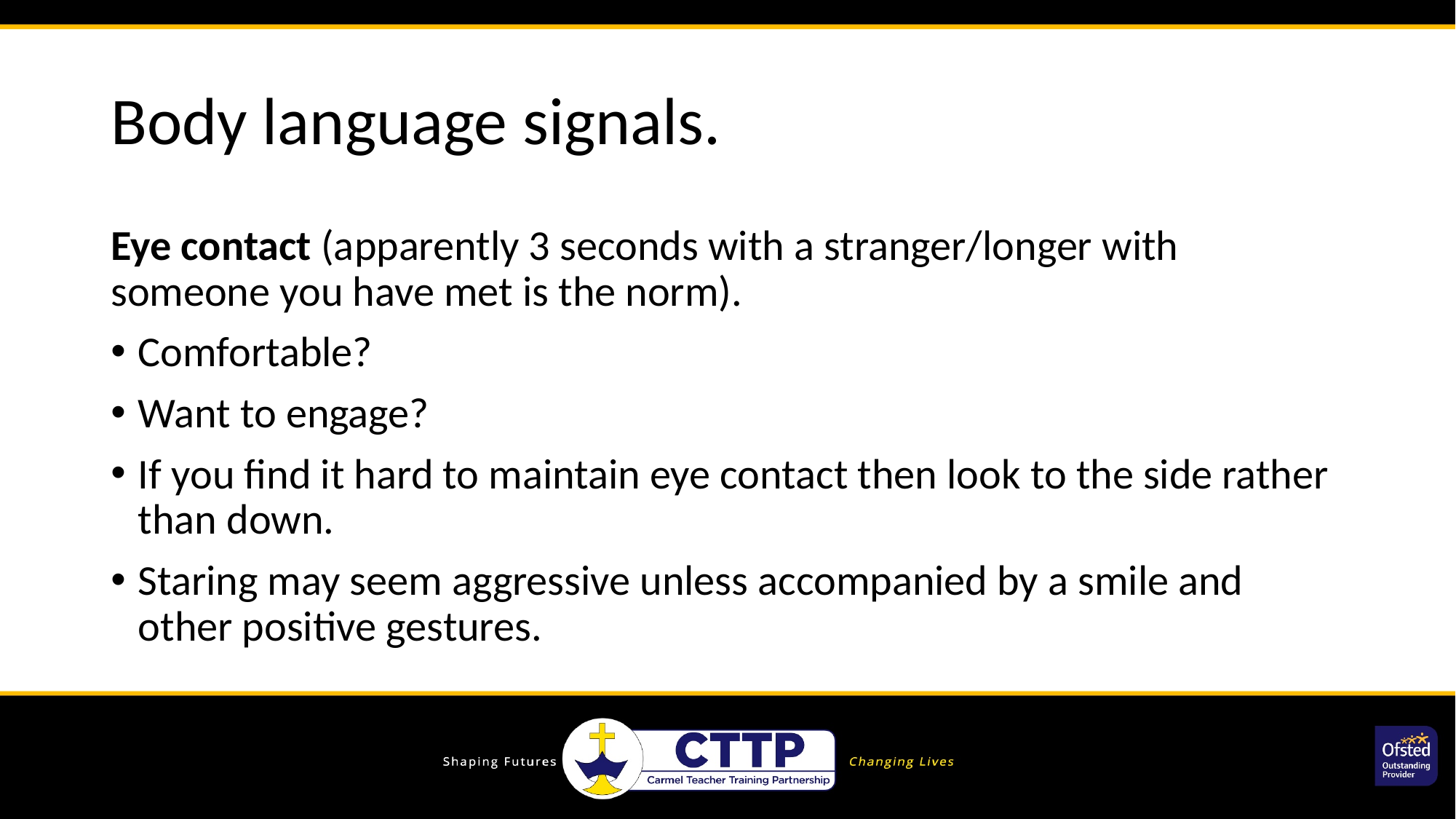

# Body language signals.
Eye contact (apparently 3 seconds with a stranger/longer with someone you have met is the norm).
Comfortable?
Want to engage?
If you find it hard to maintain eye contact then look to the side rather than down.
Staring may seem aggressive unless accompanied by a smile and other positive gestures.